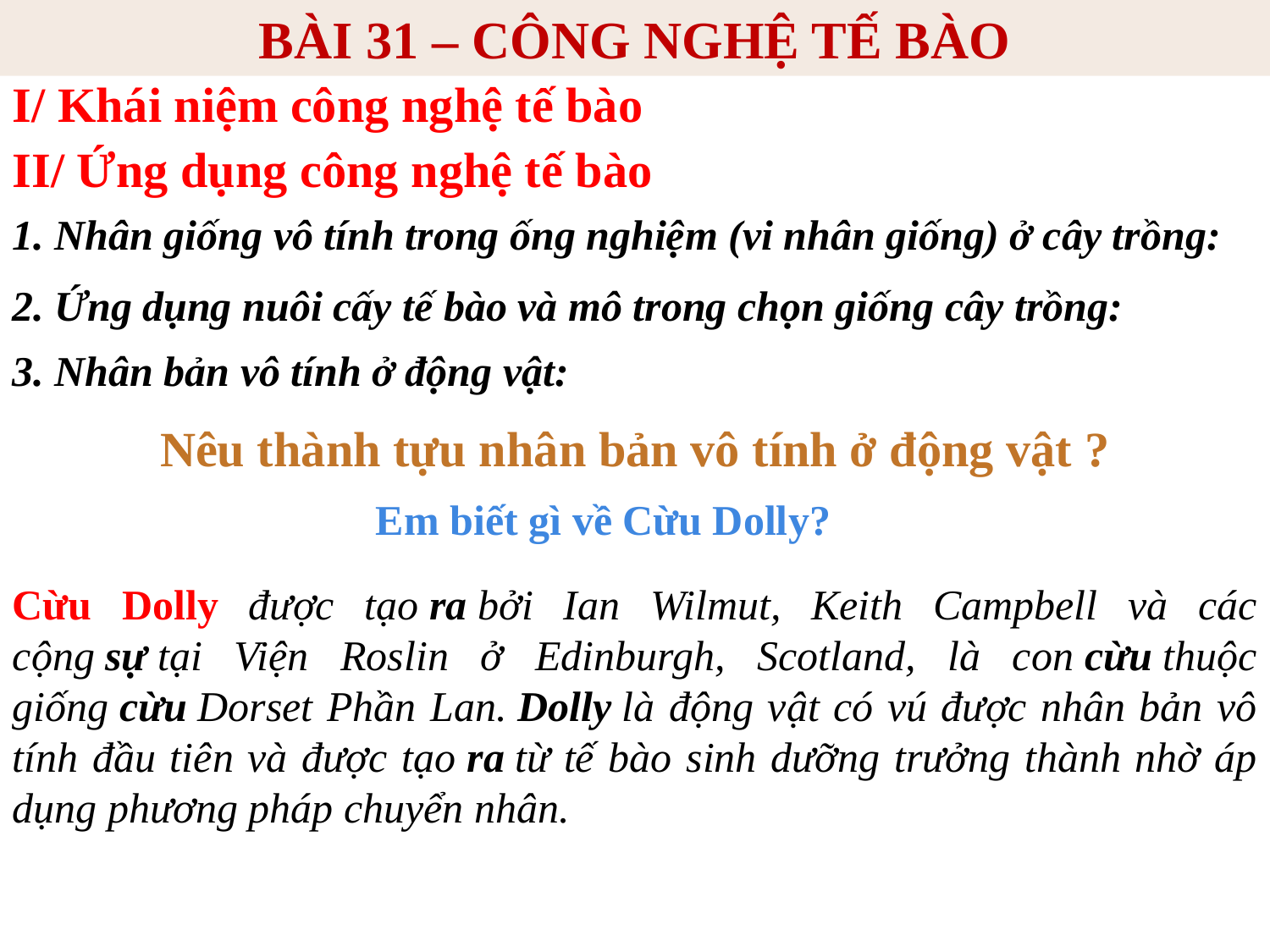

BÀI 31 – CÔNG NGHỆ TẾ BÀO
I/ Khái niệm công nghệ tế bào
II/ Ứng dụng công nghệ tế bào
1. Nhân giống vô tính trong ống nghiệm (vi nhân giống) ở cây trồng:
2. Ứng dụng nuôi cấy tế bào và mô trong chọn giống cây trồng:
3. Nhân bản vô tính ở động vật:
Nêu thành tựu nhân bản vô tính ở động vật ?
Em biết gì về Cừu Dolly?
Cừu Dolly được tạo ra bởi Ian Wilmut, Keith Campbell và các cộng sự tại Viện Roslin ở Edinburgh, Scotland, là con cừu thuộc giống cừu Dorset Phần Lan. Dolly là động vật có vú được nhân bản vô tính đầu tiên và được tạo ra từ tế bào sinh dưỡng trưởng thành nhờ áp dụng phương pháp chuyển nhân.